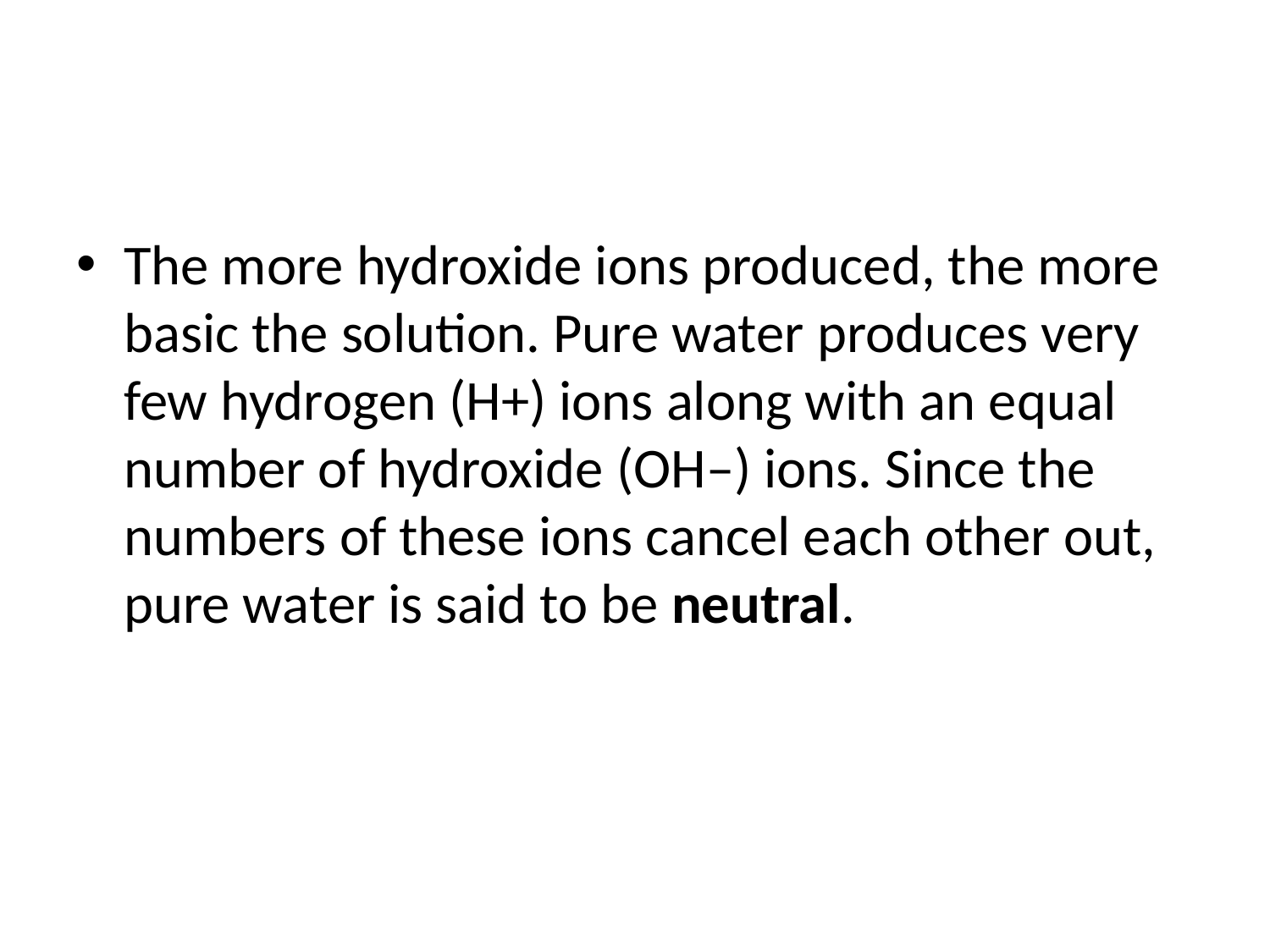

#
The more hydroxide ions produced, the more basic the solution. Pure water produces very few hydrogen (H+) ions along with an equal number of hydroxide (OH–) ions. Since the numbers of these ions cancel each other out, pure water is said to be neutral.